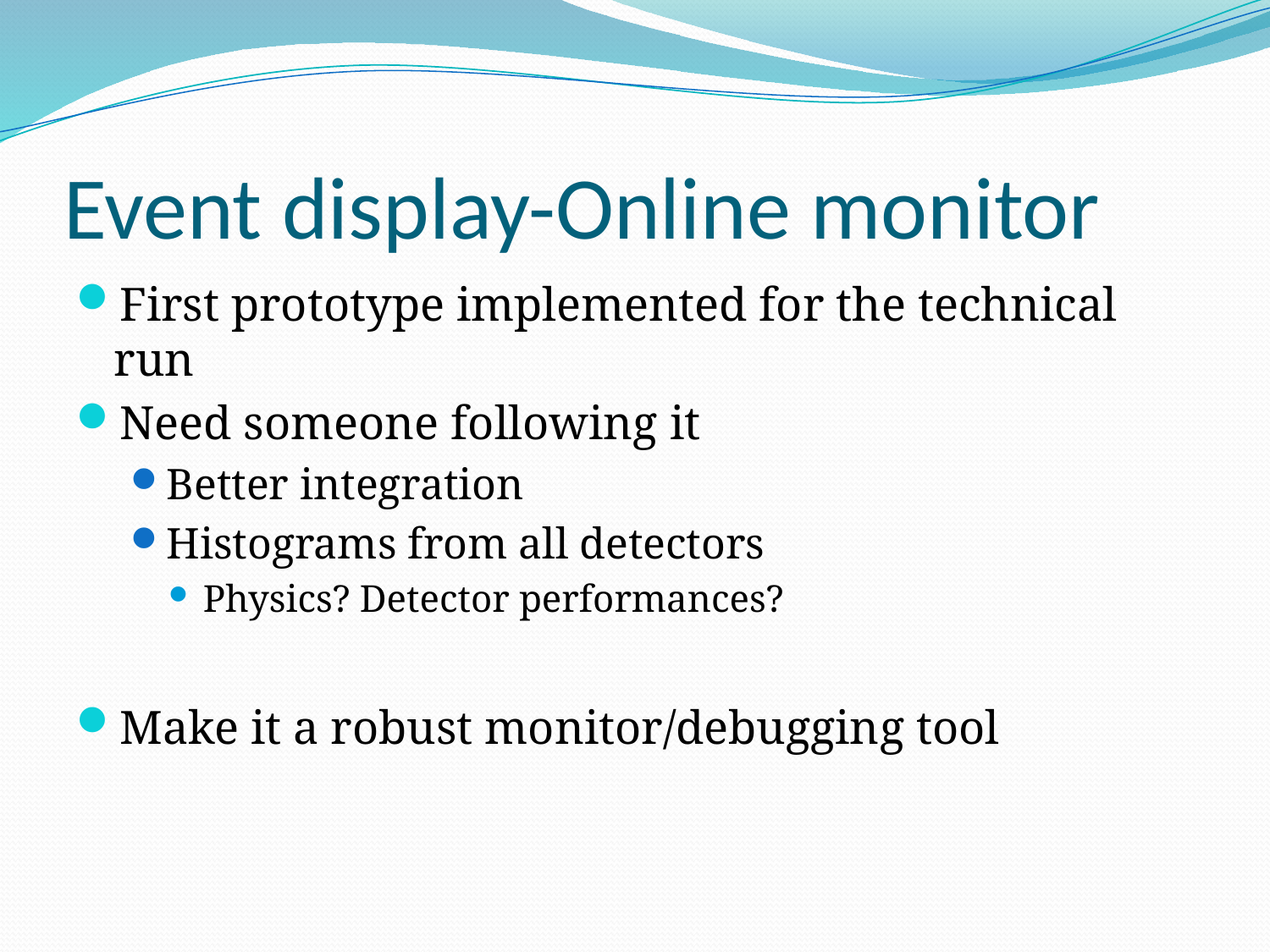

# Event display-Online monitor
First prototype implemented for the technical run
Need someone following it
Better integration
Histograms from all detectors
Physics? Detector performances?

Make it a robust monitor/debugging tool